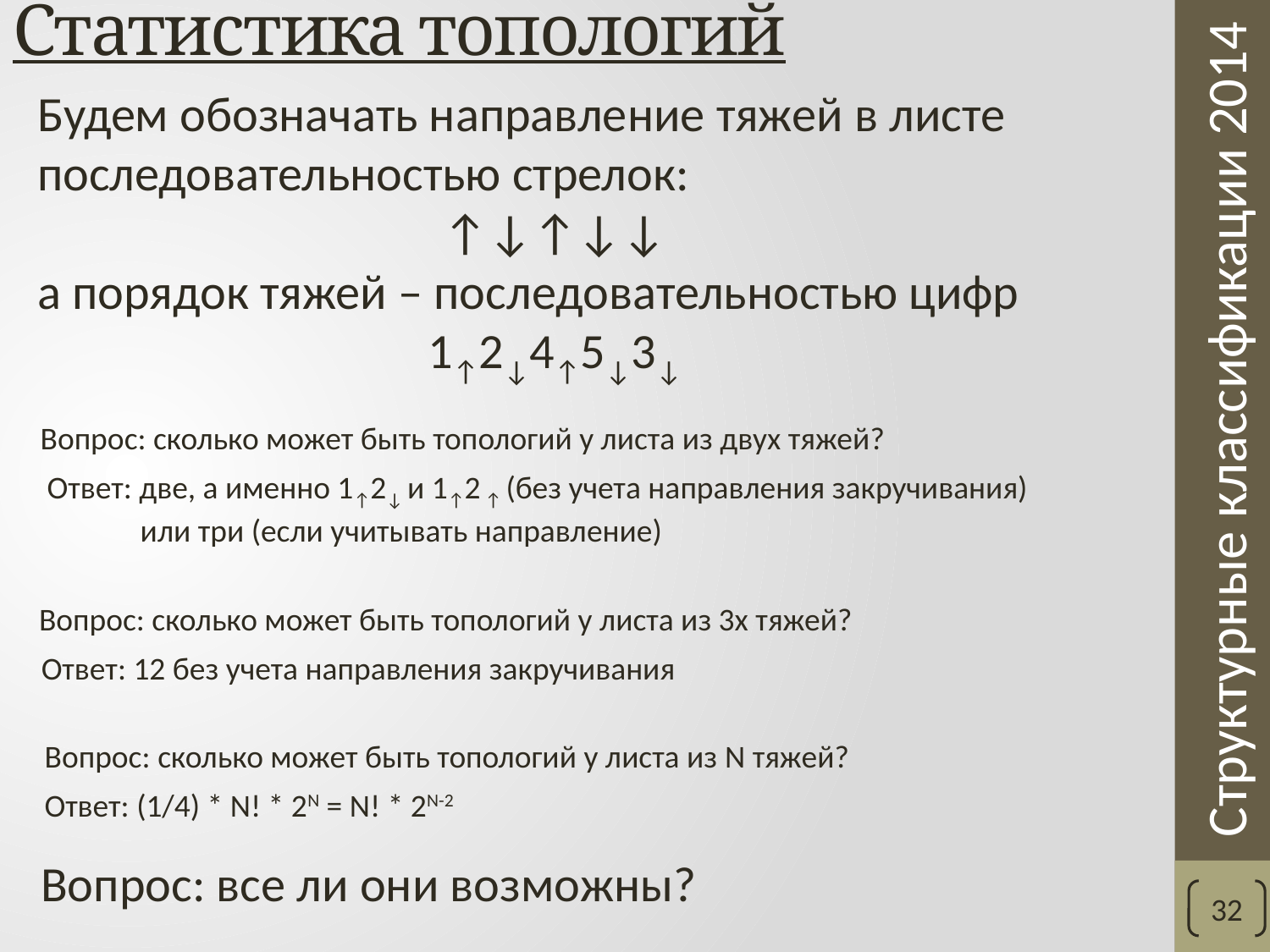

# Статистика топологий
Будем обозначать направление тяжей в листе последовательностью стрелок:
↑↓↑↓↓
а порядок тяжей – последовательностью цифр
1↑2↓4↑5↓3↓
Вопрос: сколько может быть топологий у листа из двух тяжей?
Ответ: две, а именно 1↑2↓ и 1↑2 ↑ (без учета направления закручивания)
             или три (если учитывать направление)
Вопрос: сколько может быть топологий у листа из 3х тяжей?
Ответ: 12 без учета направления закручивания
Вопрос: сколько может быть топологий у листа из N тяжей?
Ответ: (1/4) * N! * 2N = N! * 2N-2
Вопрос: все ли они возможны?
32